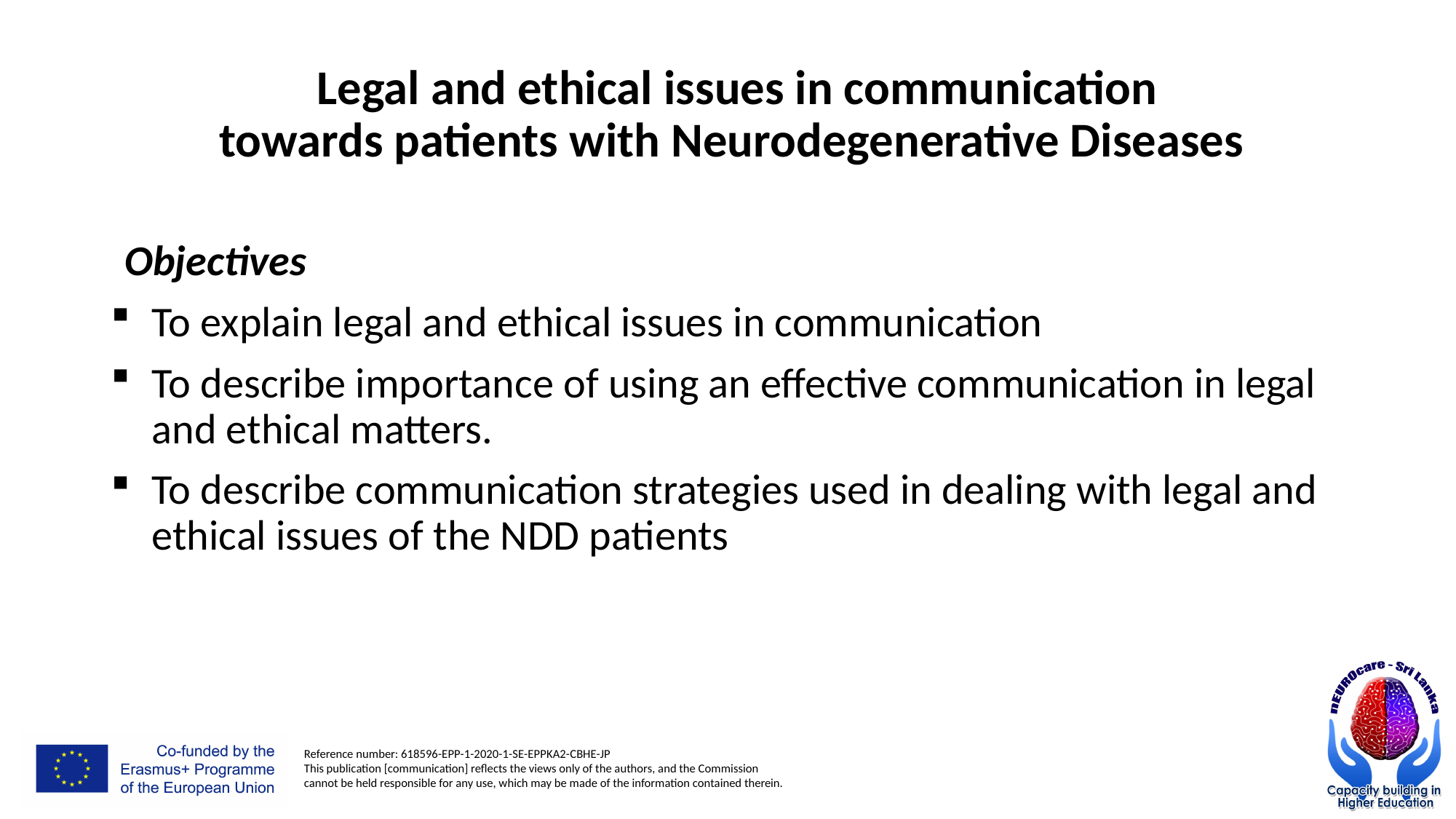

# Legal and ethical issues in communication towards patients with Neurodegenerative Diseases
Objectives
To explain legal and ethical issues in communication
To describe importance of using an effective communication in legal and ethical matters.
To describe communication strategies used in dealing with legal and ethical issues of the NDD patients